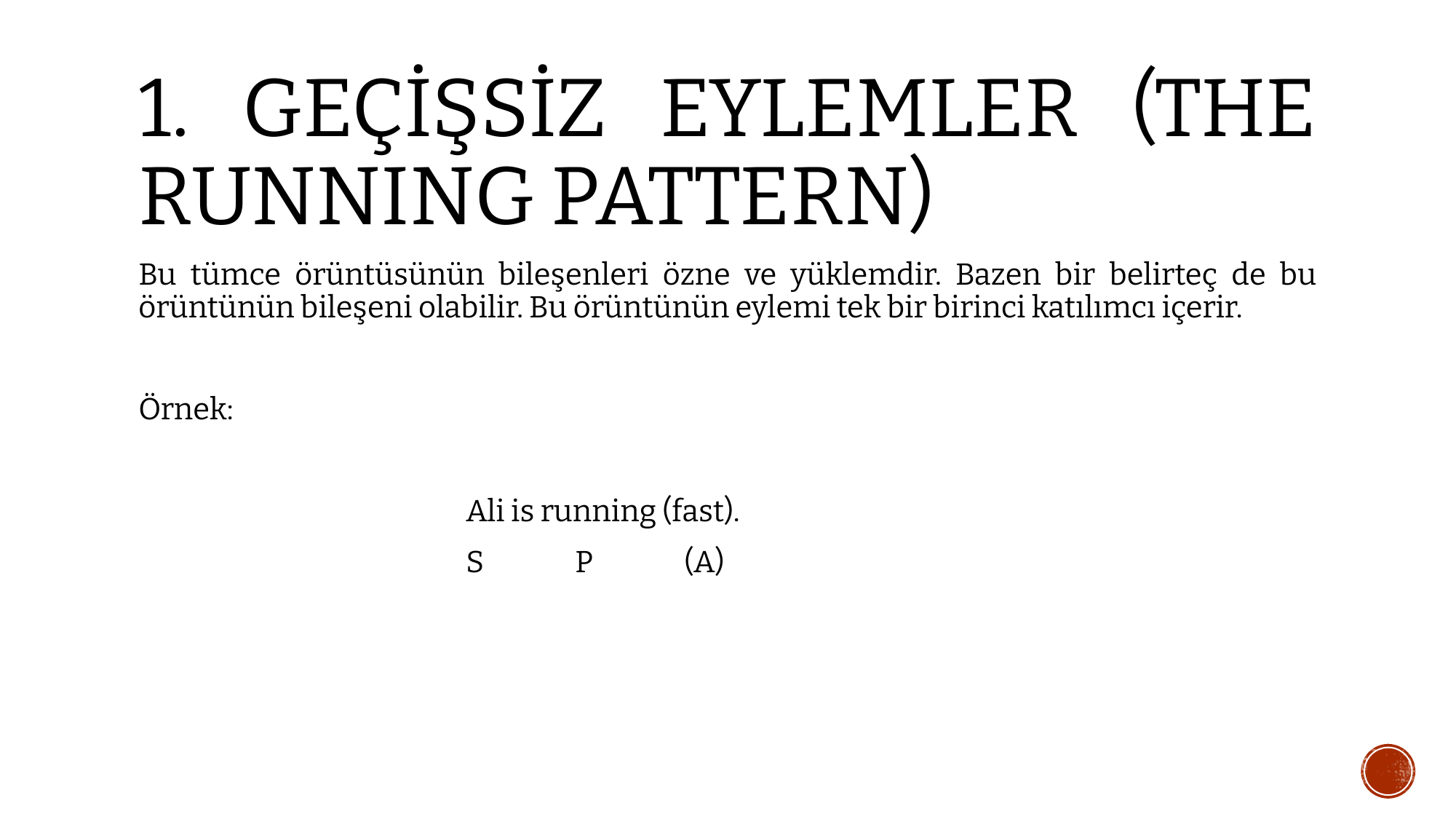

# 1. Geçişsiz Eylemler (The runnıng pattern)
Bu tümce örüntüsünün bileşenleri özne ve yüklemdir. Bazen bir belirteç de bu örüntünün bileşeni olabilir. Bu örüntünün eylemi tek bir birinci katılımcı içerir.

Örnek:

			Ali is running (fast).
			S	P	(A)